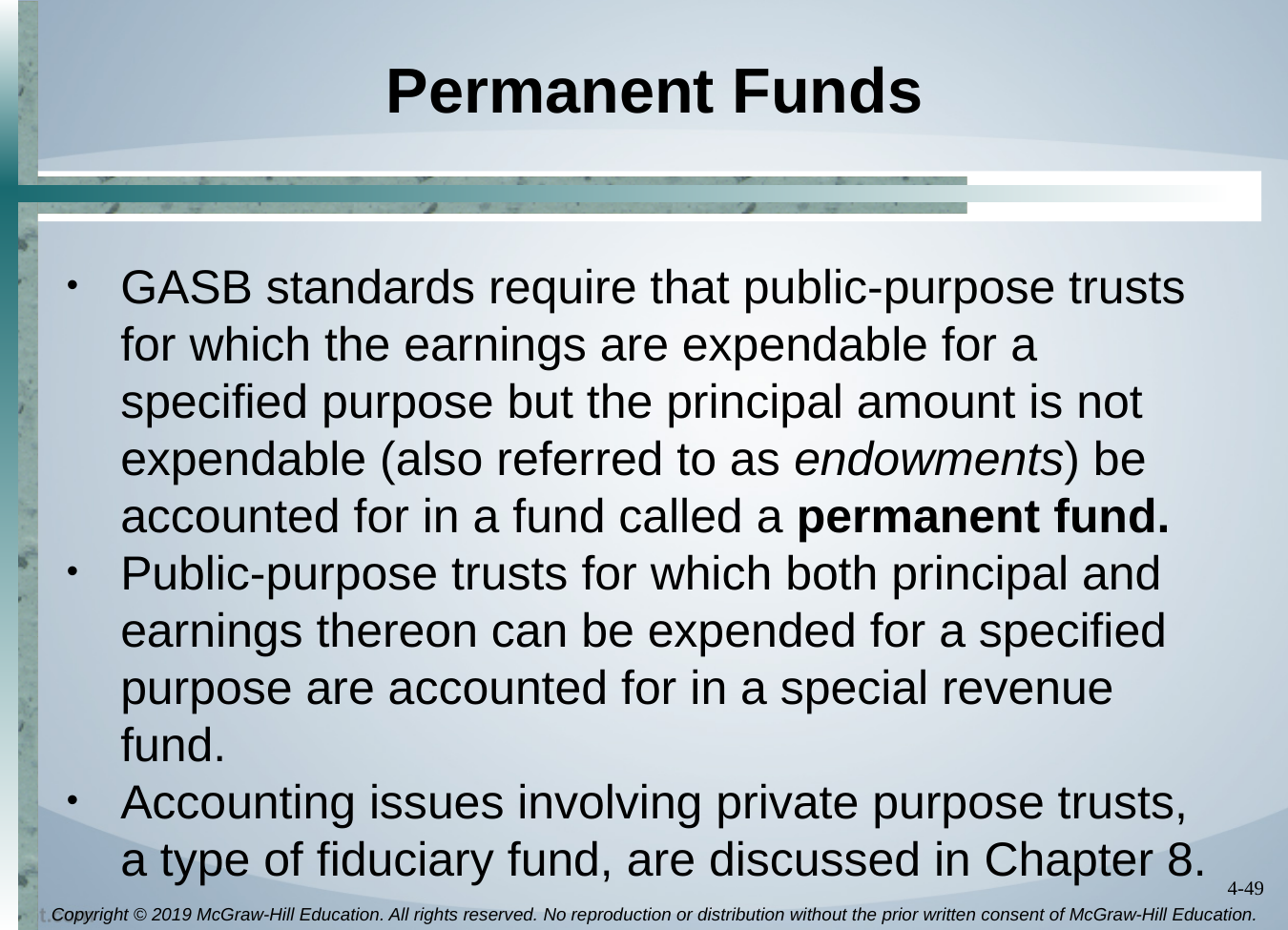

# Permanent Funds
GASB standards require that public-purpose trusts for which the earnings are expendable for a specified purpose but the principal amount is not expendable (also referred to as endowments) be accounted for in a fund called a permanent fund.
Public-purpose trusts for which both principal and earnings thereon can be expended for a specified purpose are accounted for in a special revenue fund.
Accounting issues involving private purpose trusts, a type of fiduciary fund, are discussed in Chapter 8.